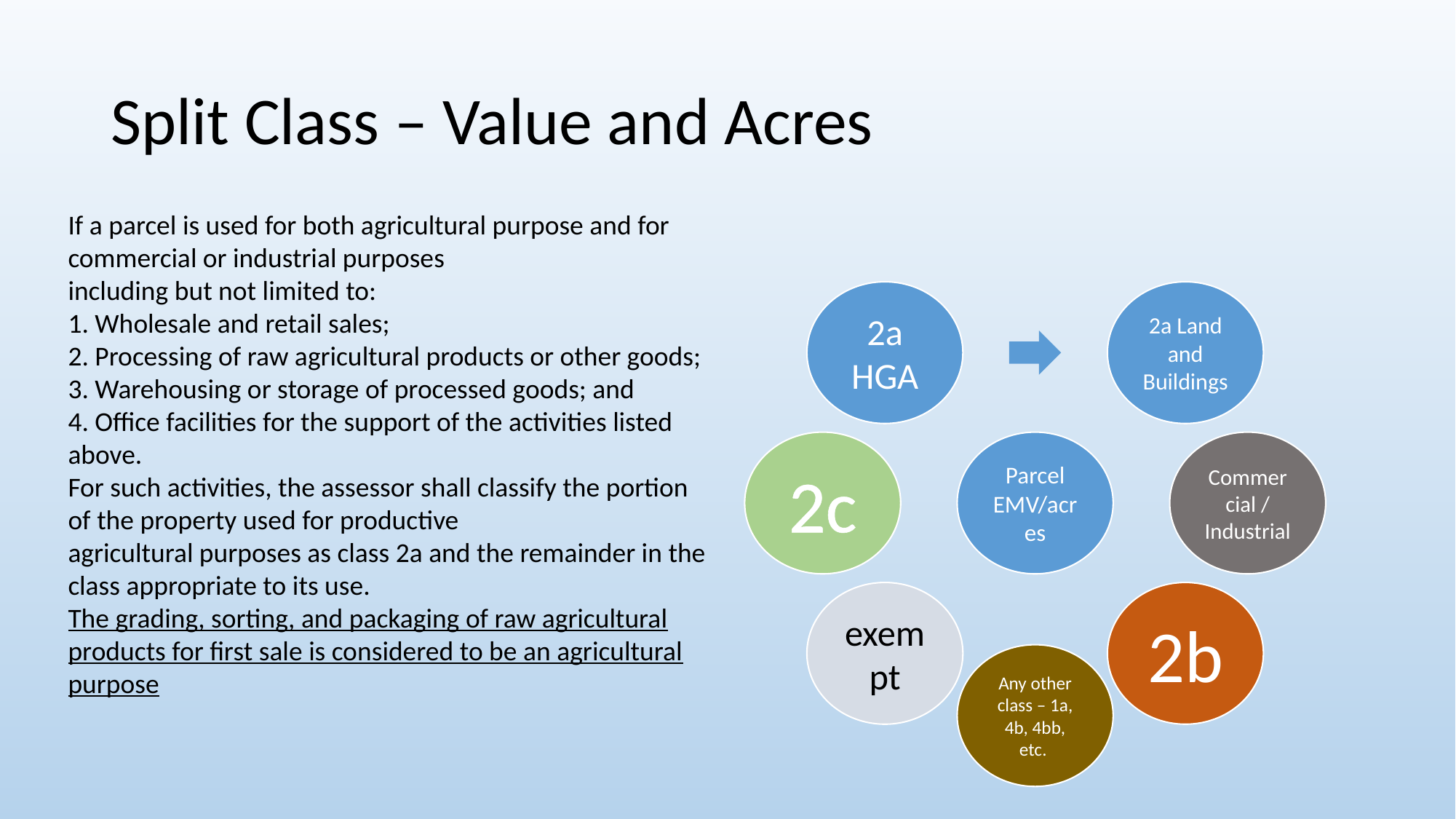

# Split Class – Value and Acres
If a parcel is used for both agricultural purpose and for commercial or industrial purposes
including but not limited to:
1. Wholesale and retail sales;
2. Processing of raw agricultural products or other goods;
3. Warehousing or storage of processed goods; and
4. Office facilities for the support of the activities listed above.
For such activities, the assessor shall classify the portion of the property used for productive
agricultural purposes as class 2a and the remainder in the class appropriate to its use.
The grading, sorting, and packaging of raw agricultural products for first sale is considered to be an agricultural purpose
Parcel EMV/acres
2a Land and Buildings
Commercial / Industrial
2b
2c
2a HGA
exempt
Any other class – 1a, 4b, 4bb, etc.